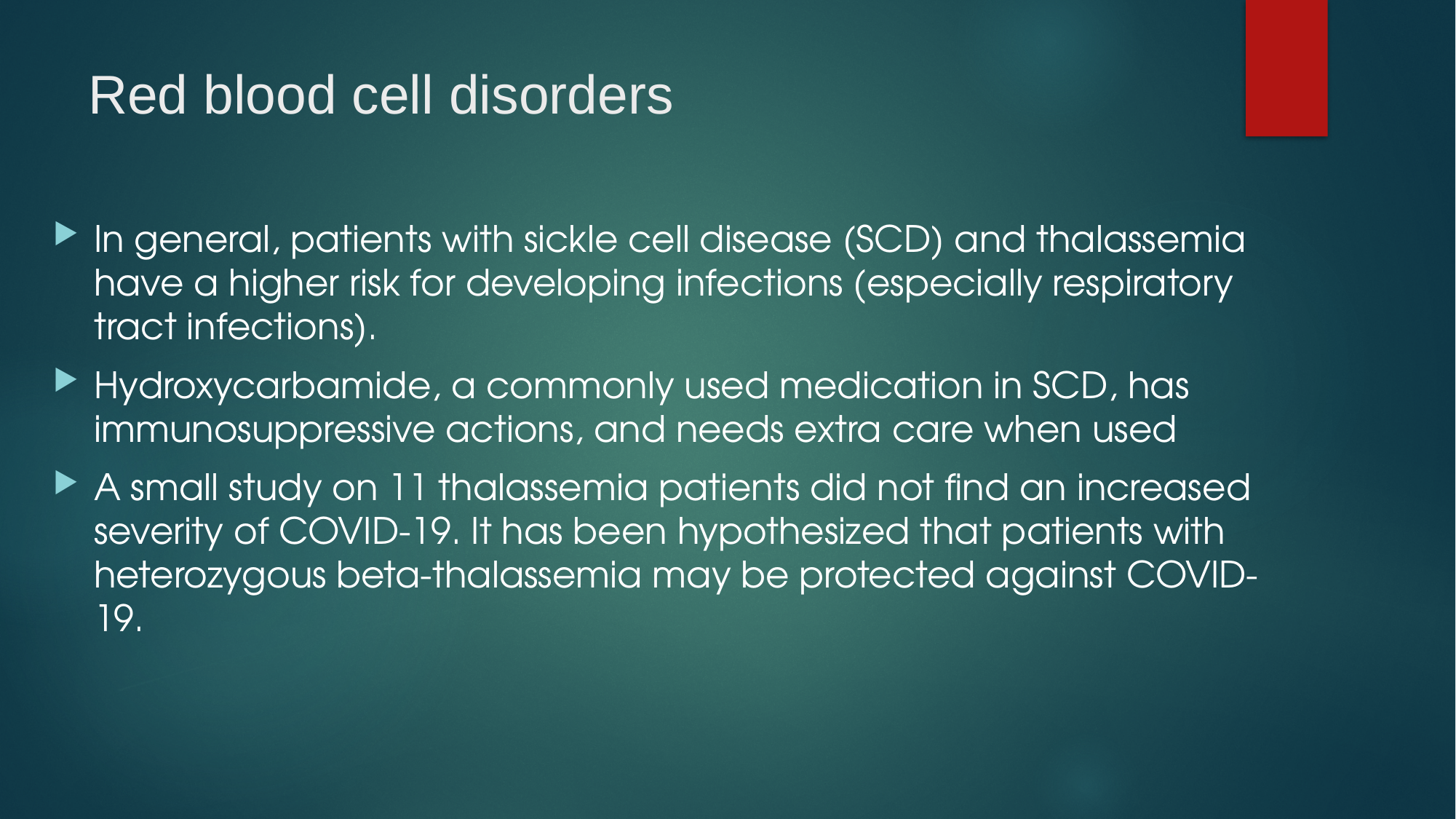

# Red blood cell disorders
In general, patients with sickle cell disease (SCD) and thalassemia have a higher risk for developing infections (especially respiratory tract infections).
Hydroxycarbamide, a commonly used medication in SCD, has immunosuppressive actions, and needs extra care when used
A small study on 11 thalassemia patients did not find an increased severity of COVID-19. It has been hypothesized that patients with heterozygous beta-thalassemia may be protected against COVID-19.